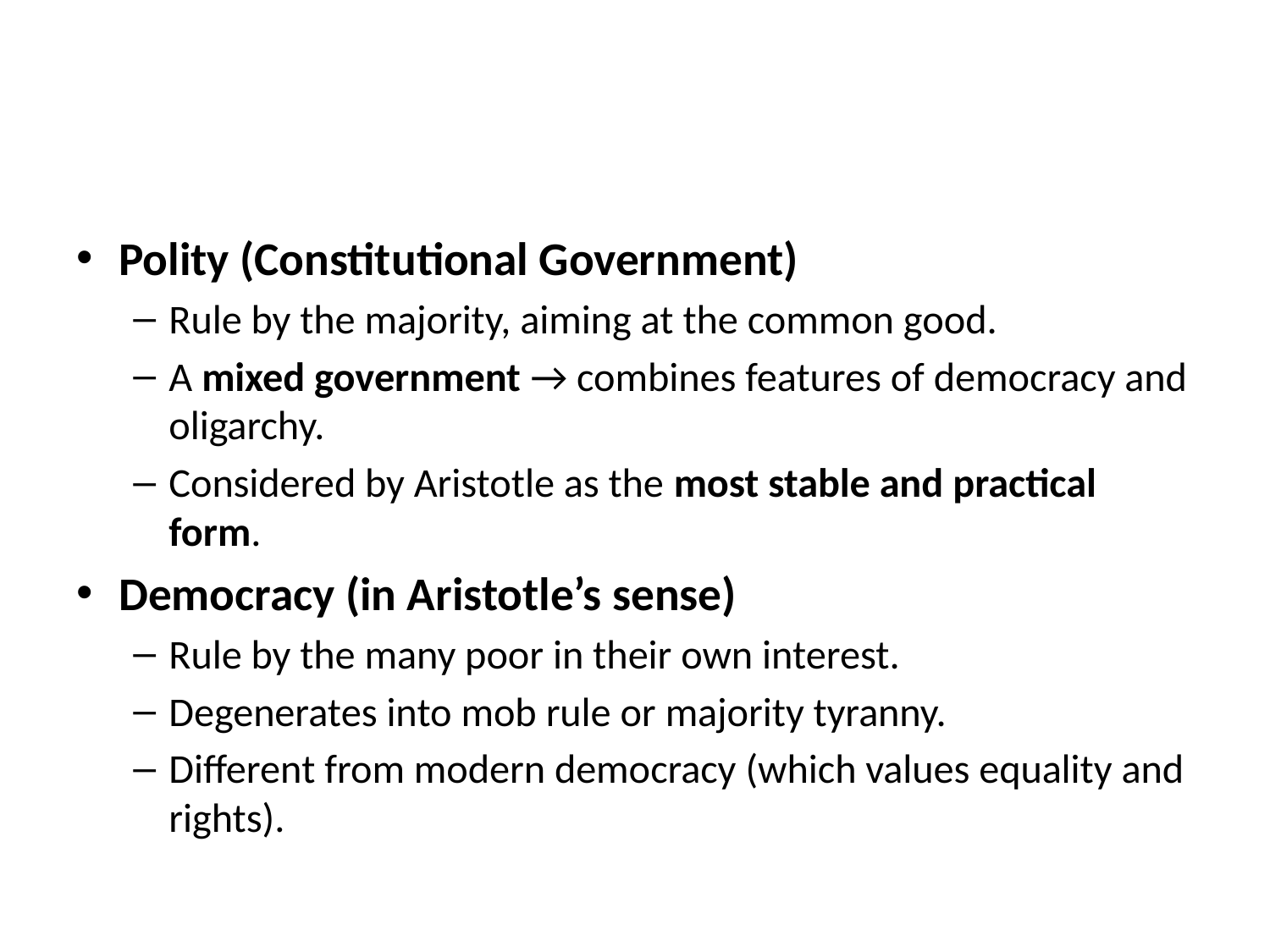

#
Polity (Constitutional Government)
Rule by the majority, aiming at the common good.
A mixed government → combines features of democracy and oligarchy.
Considered by Aristotle as the most stable and practical form.
Democracy (in Aristotle’s sense)
Rule by the many poor in their own interest.
Degenerates into mob rule or majority tyranny.
Different from modern democracy (which values equality and rights).